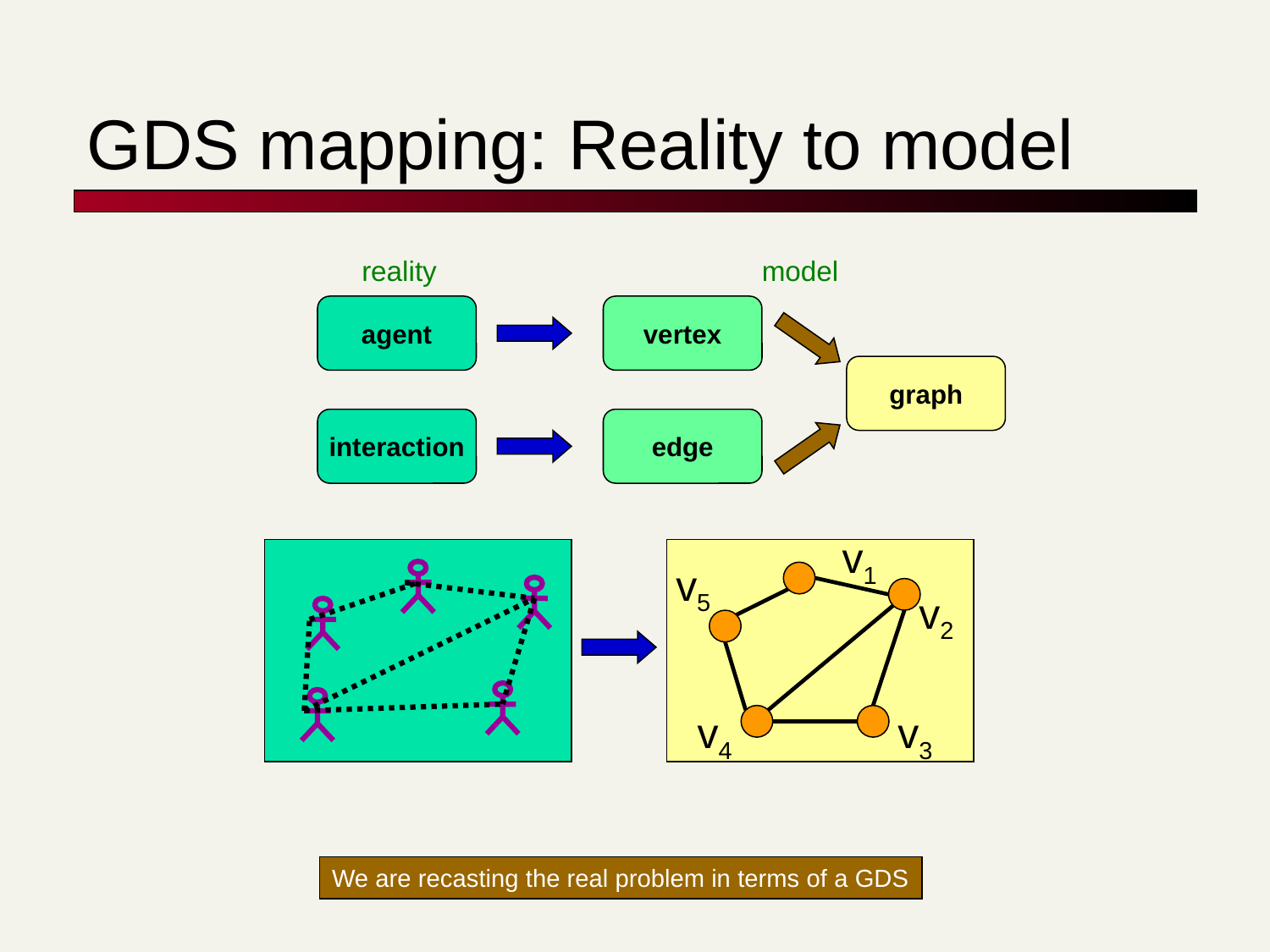

# GDS mapping: Reality to model
reality
model
agent
vertex

graph
interaction
edge

v1

v5

v2

v4
v3

We are recasting the real problem in terms of a GDS